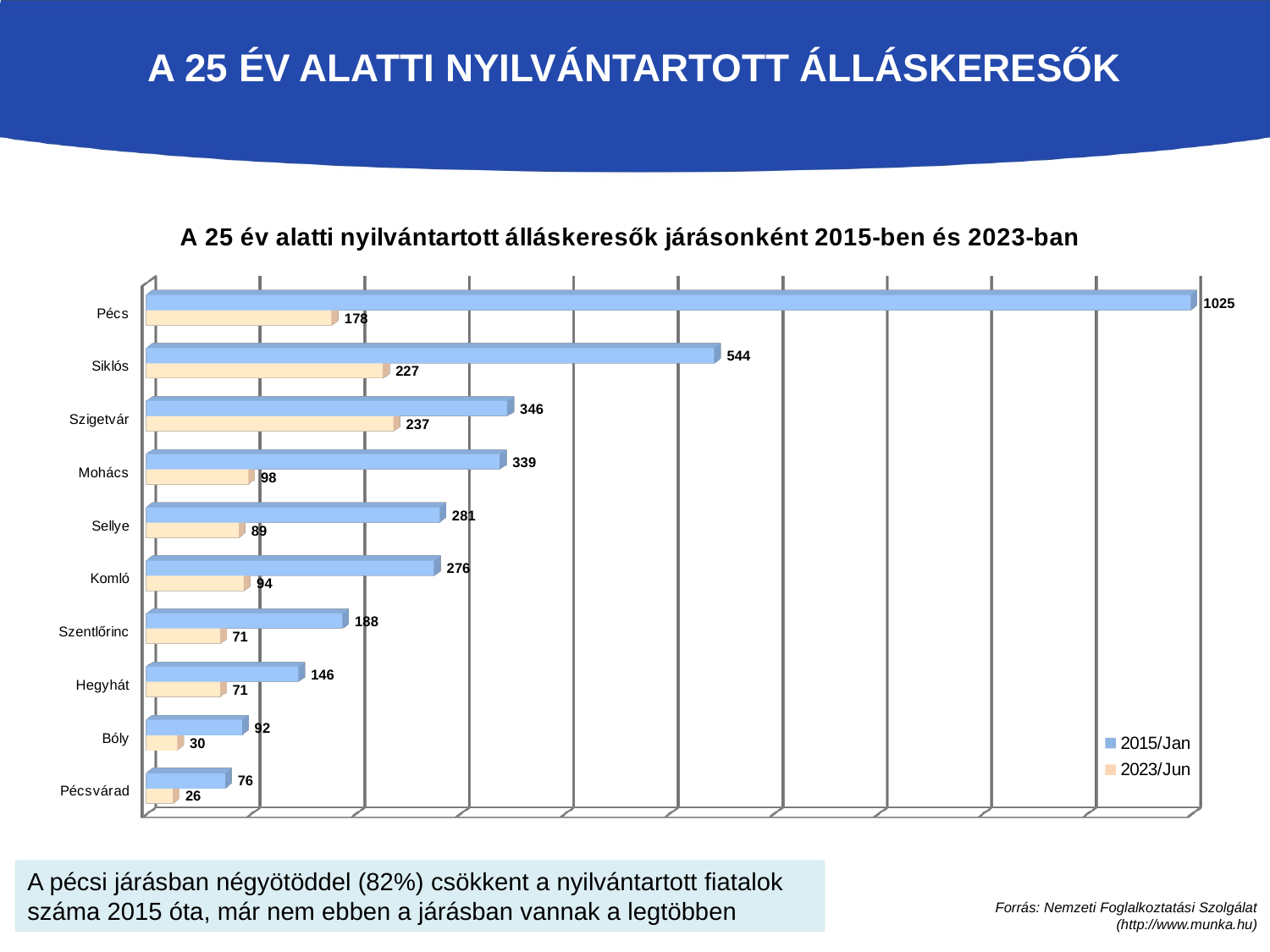

# A 25 év alatti NYILVÁNTARTOTT ÁLLÁSKERESŐK

[unsupported chart]

A pécsi járásban négyötöddel (82%) csökkent a nyilvántartott fiatalok száma 2015 óta, már nem ebben a járásban vannak a legtöbben
Forrás: Nemzeti Foglalkoztatási Szolgálat
(http://www.munka.hu)